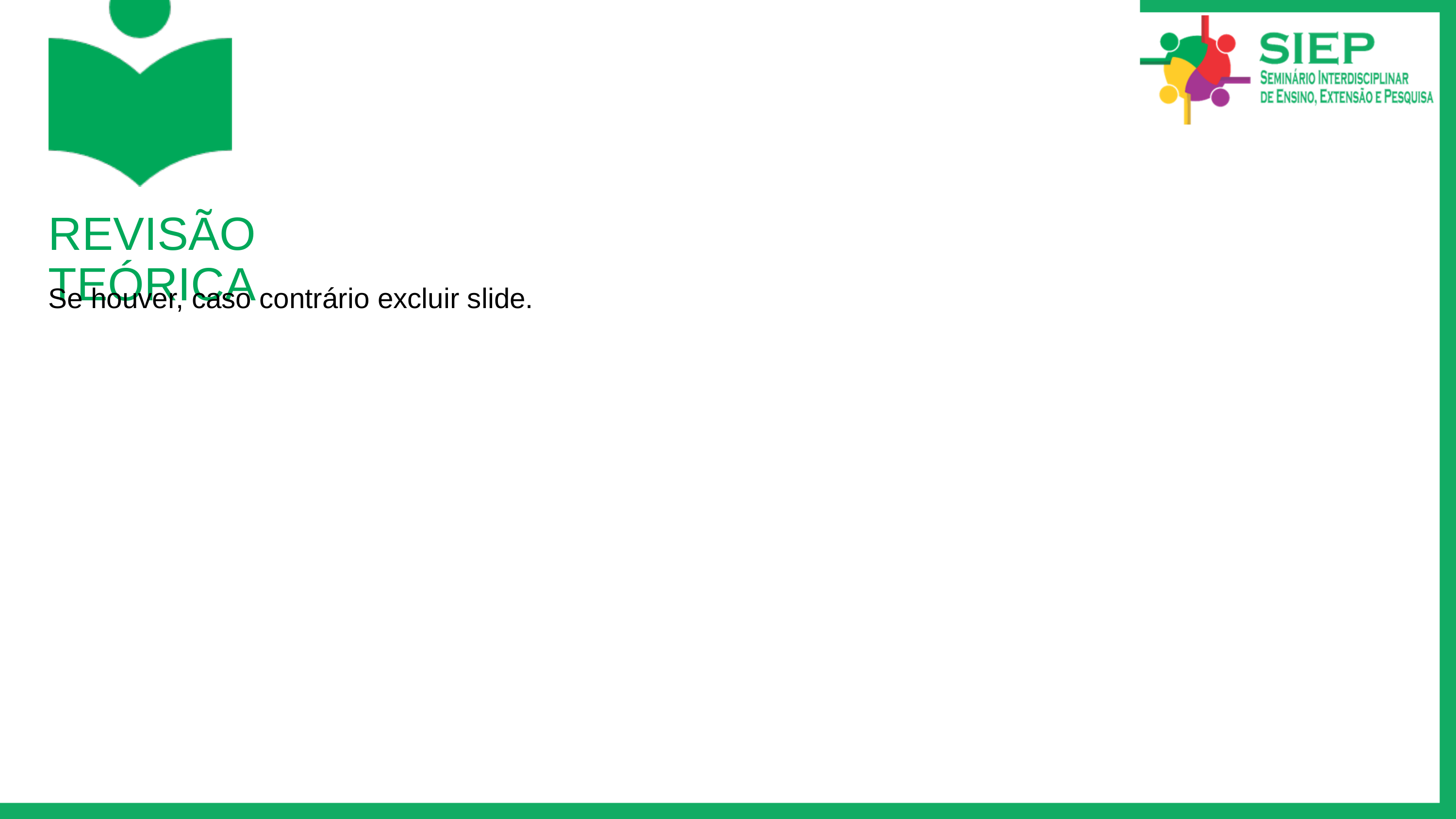

REVISÃO TEÓRICA
Se houver, caso contrário excluir slide.